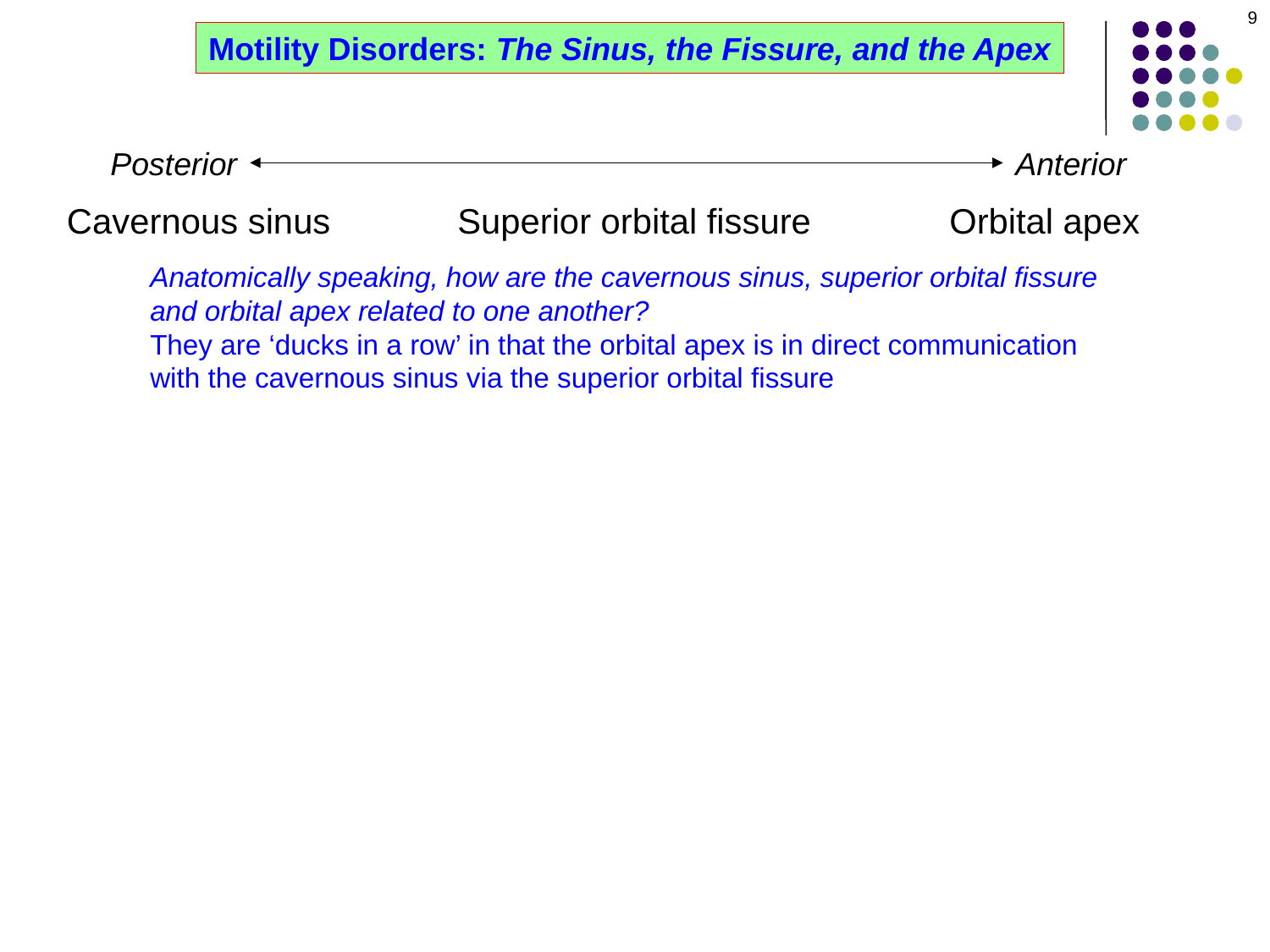

9
Motility Disorders: The Sinus, the Fissure, and the Apex
Posterior
Anterior

Cavernous sinus
Superior orbital fissure
Orbital apex
Anatomically speaking, how are the cavernous sinus, superior orbital fissure and orbital apex related to one another?
They are ‘ducks in a row’ in that the orbital apex is in direct communication with the cavernous sinus via the superior orbital fissure